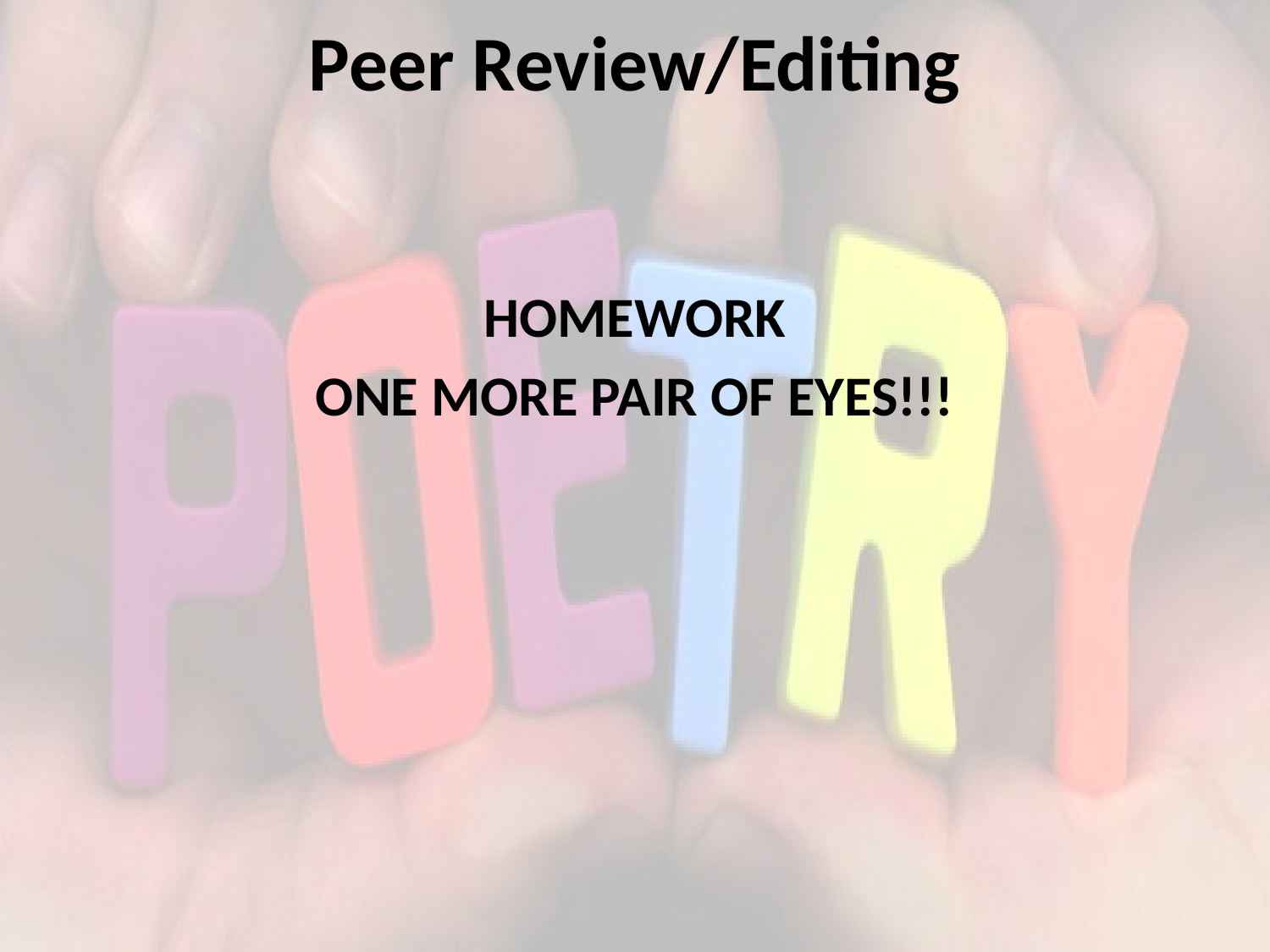

# Peer Review/Editing

HOMEWORK
ONE MORE PAIR OF EYES!!!